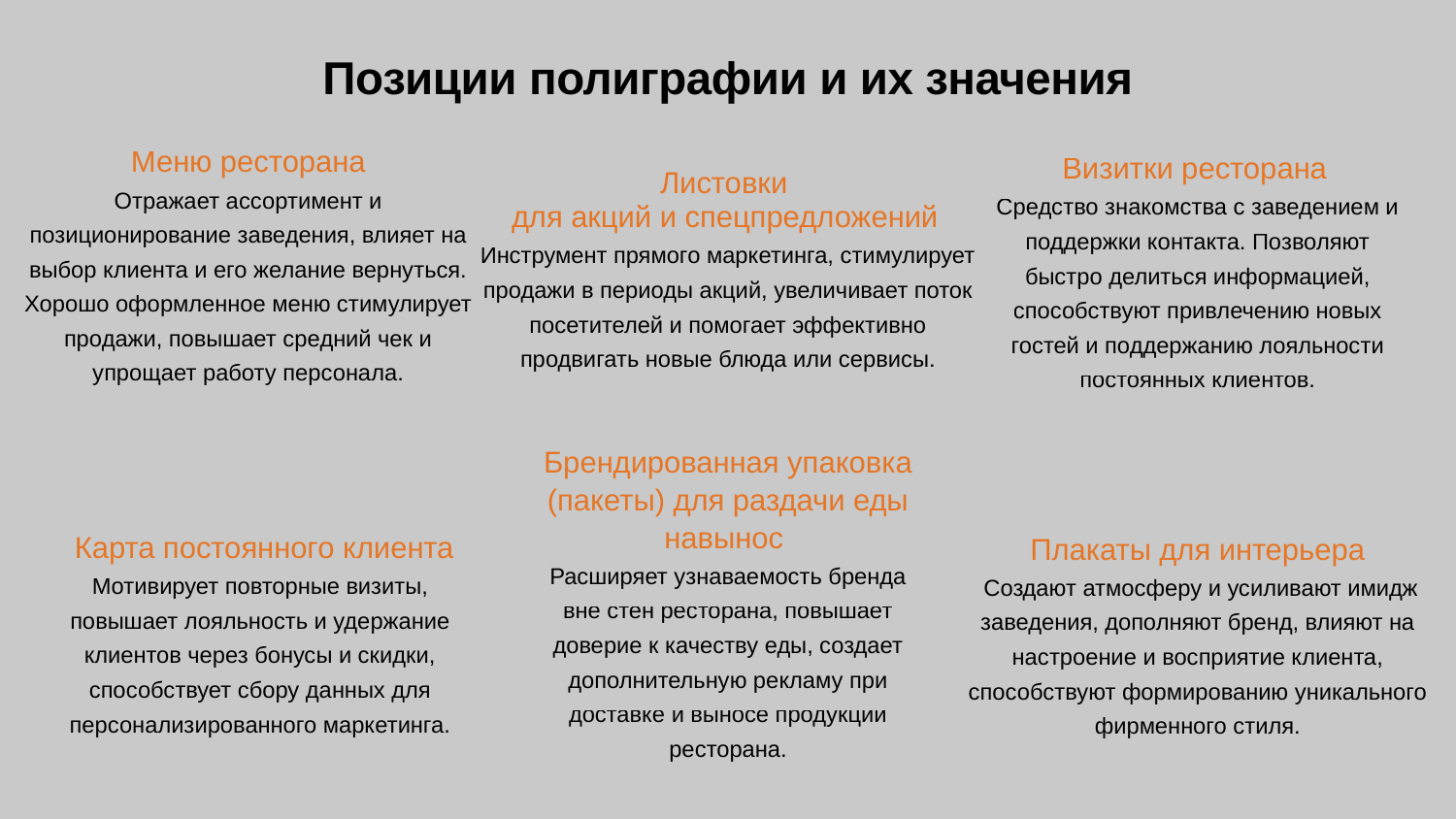

Позиции полиграфии и их значения
 Меню ресторана
Отражает ассортимент и позиционирование заведения, влияет на выбор клиента и его желание вернуться. Хорошо оформленное меню стимулирует продажи, повышает средний чек и упрощает работу персонала.
Листовки
для акций и спецпредложений
Инструмент прямого маркетинга, стимулирует продажи в периоды акций, увеличивает поток посетителей и помогает эффективно продвигать новые блюда или сервисы.
Визитки ресторана
Средство знакомства с заведением и поддержки контакта. Позволяют быстро делиться информацией, способствуют привлечению новых гостей и поддержанию лояльности постоянных клиентов.
Брендированная упаковка (пакеты) для раздачи еды навынос
Расширяет узнаваемость бренда вне стен ресторана, повышает доверие к качеству еды, создает дополнительную рекламу при доставке и выносе продукции ресторана.
 Карта постоянного клиента Мотивирует повторные визиты, повышает лояльность и удержание клиентов через бонусы и скидки, способствует сбору данных для персонализированного маркетинга.
Плакаты для интерьера
 Создают атмосферу и усиливают имидж заведения, дополняют бренд, влияют на настроение и восприятие клиента, способствуют формированию уникального фирменного стиля.